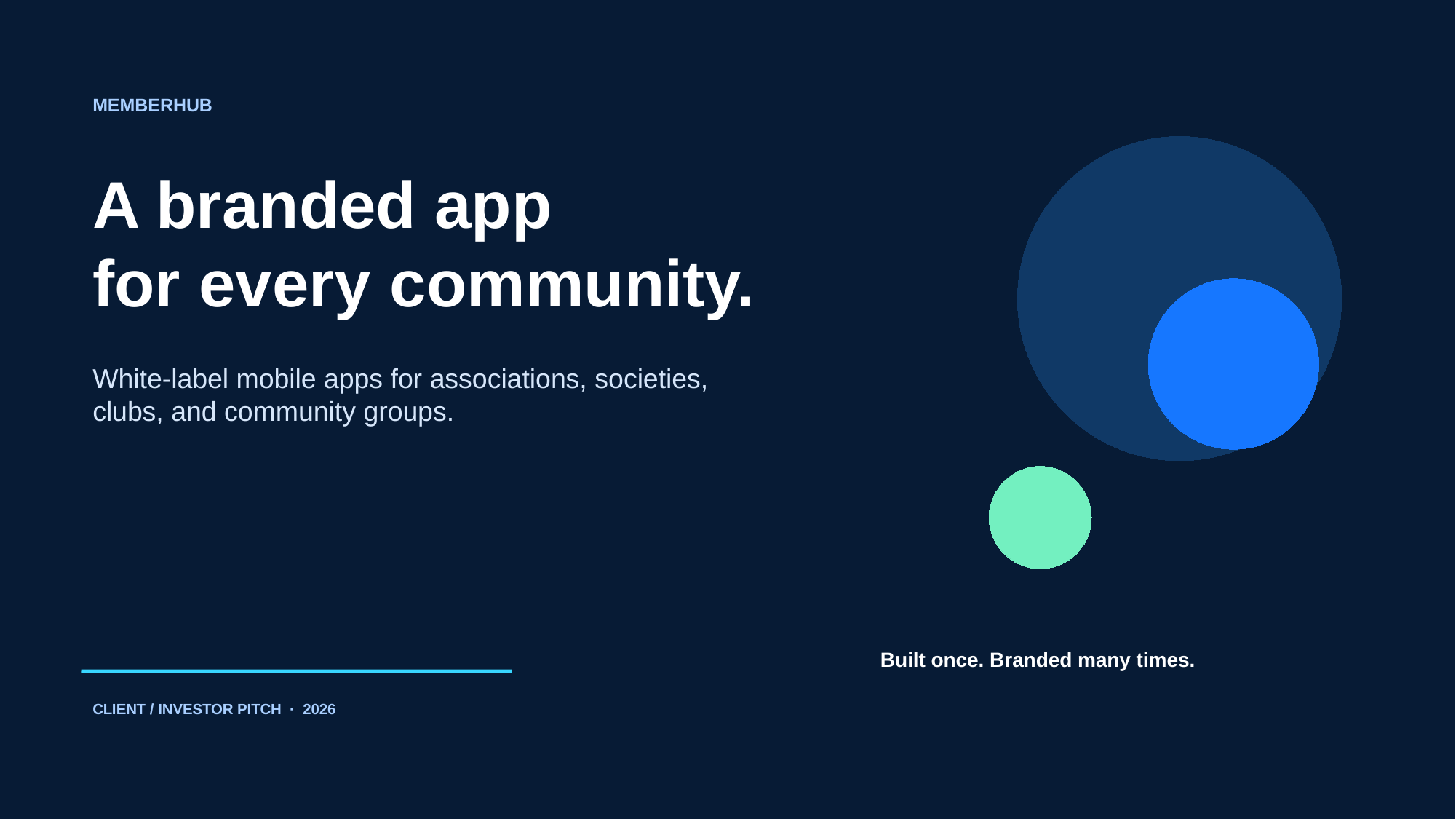

MEMBERHUB

A branded app
for every community.

White-label mobile apps for associations, societies, clubs, and community groups.

Built once. Branded many times.

CLIENT / INVESTOR PITCH  ·  2026